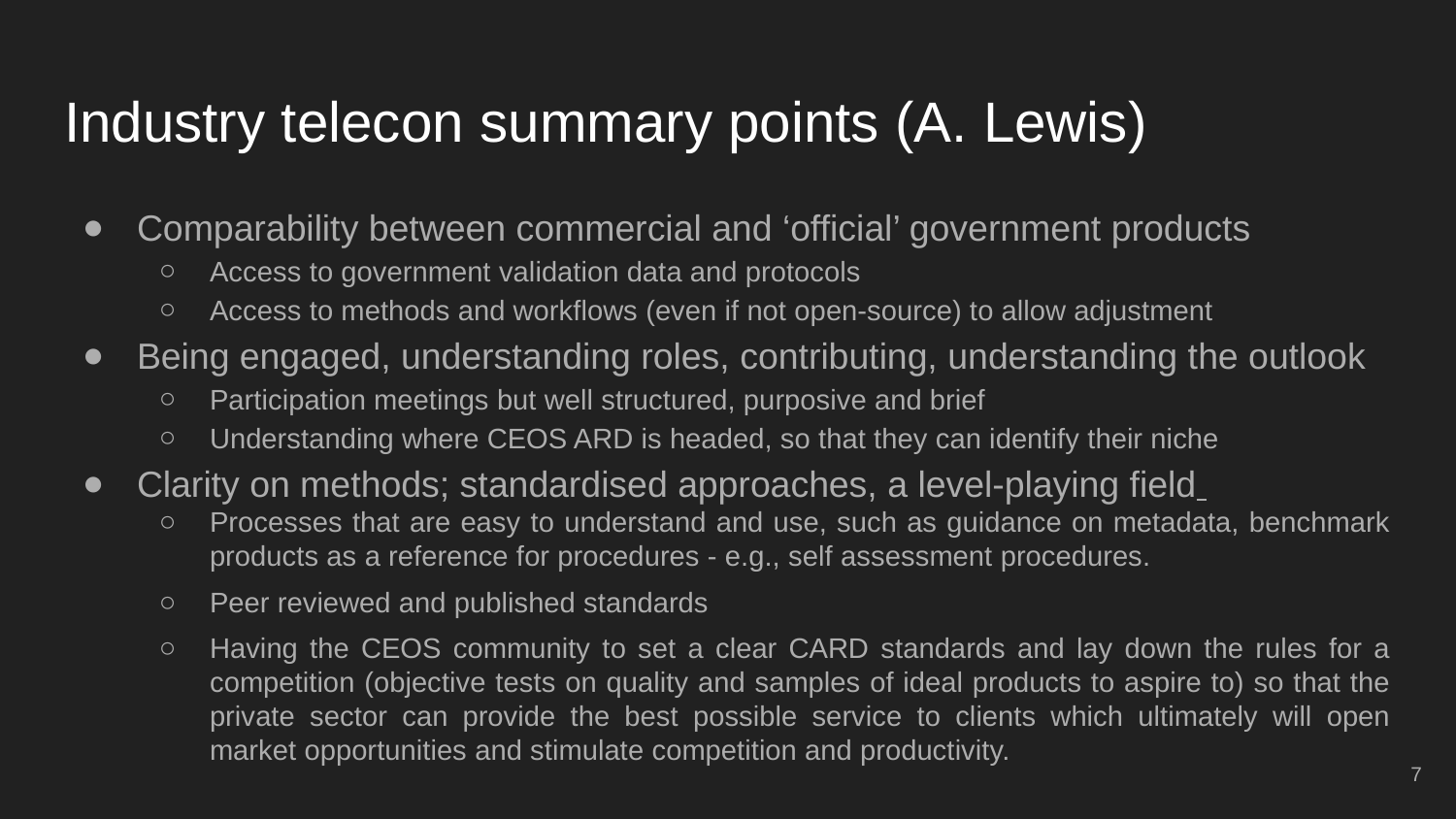

# Industry telecon summary points (A. Lewis)
Comparability between commercial and ‘official’ government products
Access to government validation data and protocols
Access to methods and workflows (even if not open-source) to allow adjustment
Being engaged, understanding roles, contributing, understanding the outlook
Participation meetings but well structured, purposive and brief
Understanding where CEOS ARD is headed, so that they can identify their niche
Clarity on methods; standardised approaches, a level-playing field
Processes that are easy to understand and use, such as guidance on metadata, benchmark products as a reference for procedures - e.g., self assessment procedures.
Peer reviewed and published standards
Having the CEOS community to set a clear CARD standards and lay down the rules for a competition (objective tests on quality and samples of ideal products to aspire to) so that the private sector can provide the best possible service to clients which ultimately will open market opportunities and stimulate competition and productivity.
7